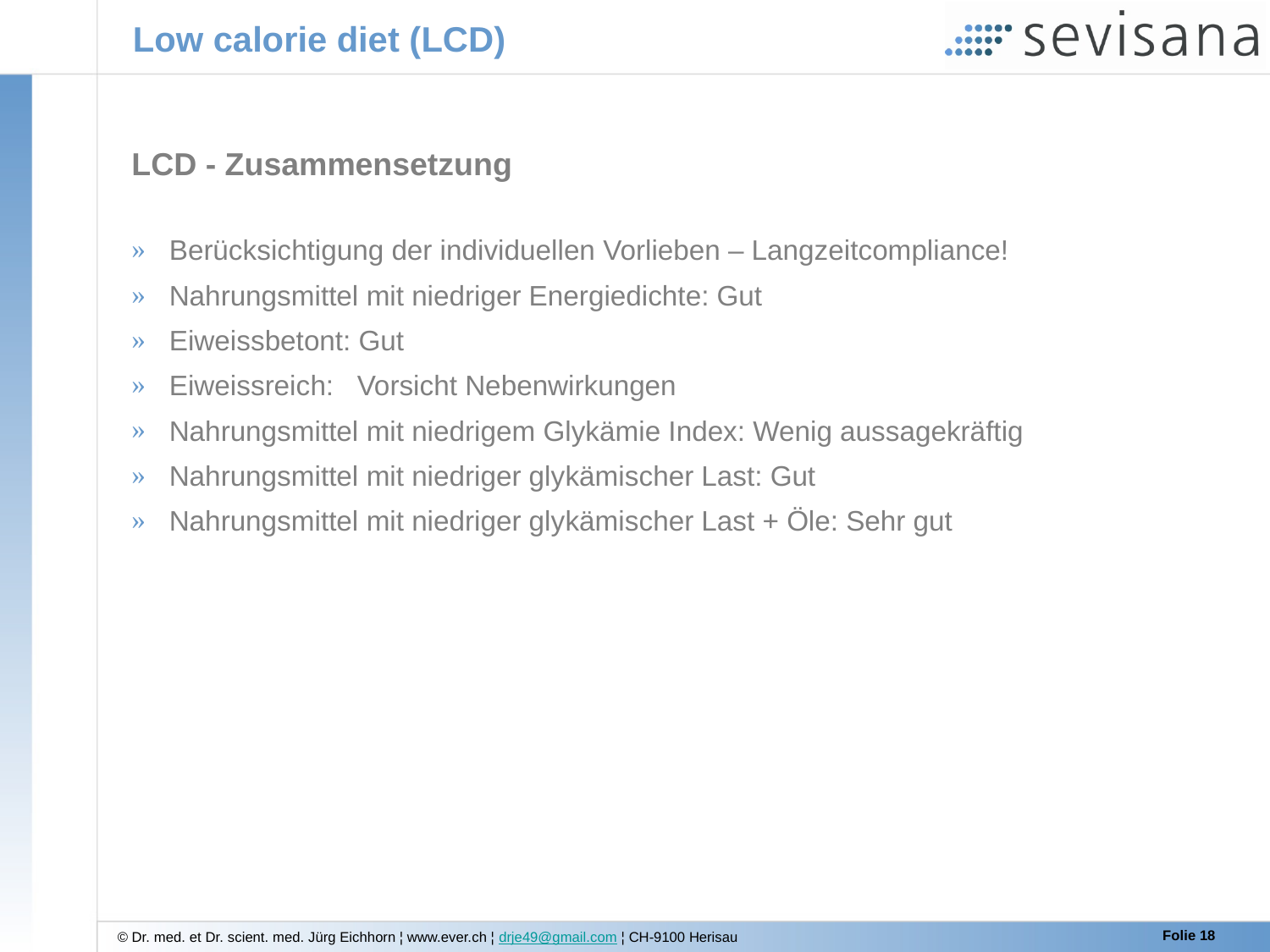

# Low calorie diet (LCD)
LCD - Zusammensetzung
   Berücksichtigung der individuellen Vorlieben – Langzeitcompliance!
   Nahrungsmittel mit niedriger Energiedichte: Gut
   Eiweissbetont: Gut
   Eiweissreich:   Vorsicht Nebenwirkungen
   Nahrungsmittel mit niedrigem Glykämie Index: Wenig aussagekräftig
   Nahrungsmittel mit niedriger glykämischer Last: Gut
   Nahrungsmittel mit niedriger glykämischer Last + Öle: Sehr gut